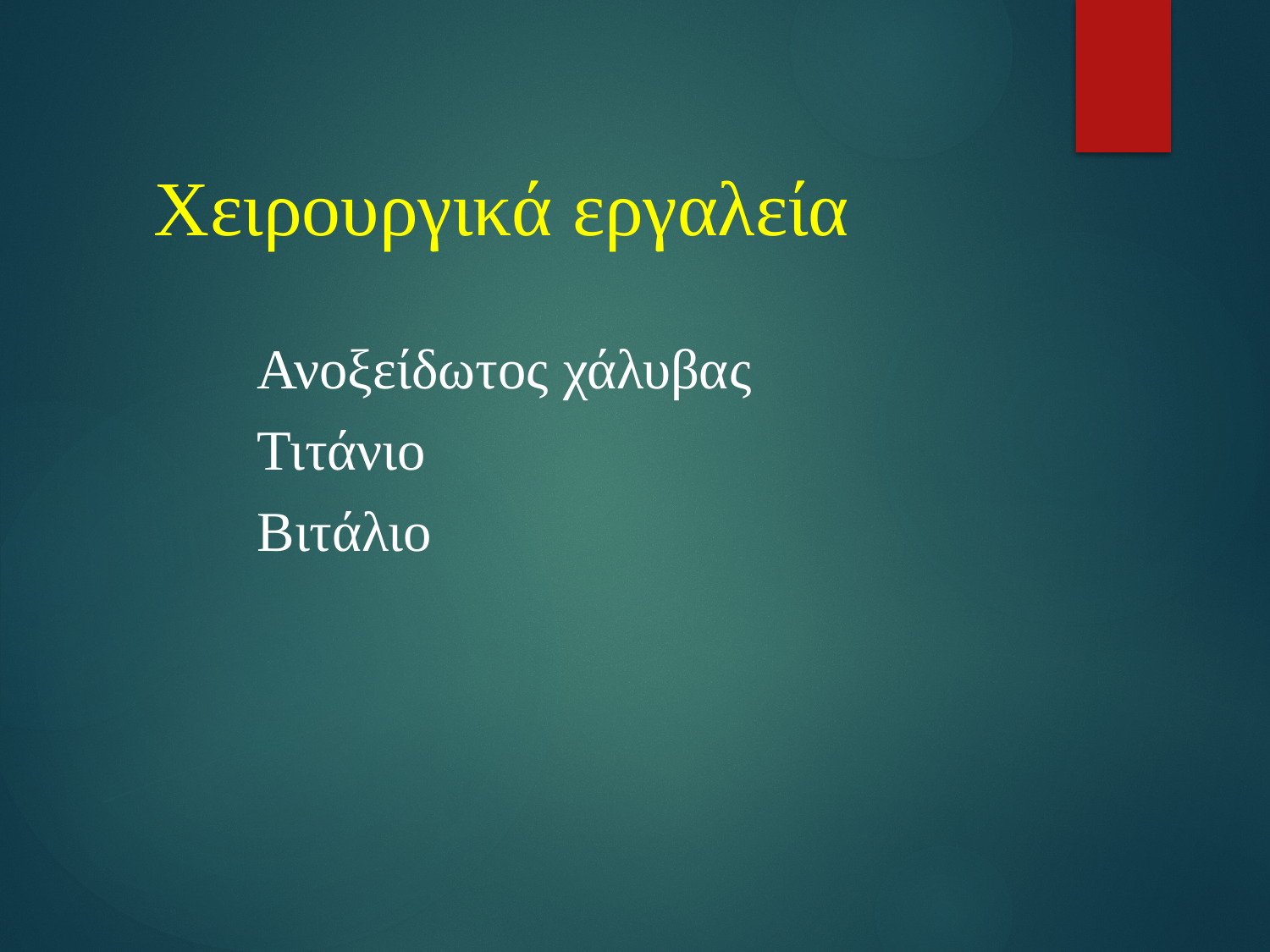

# Χειρουργικά εργαλεία
Ανοξείδωτος χάλυβας
Τιτάνιο
Βιτάλιο